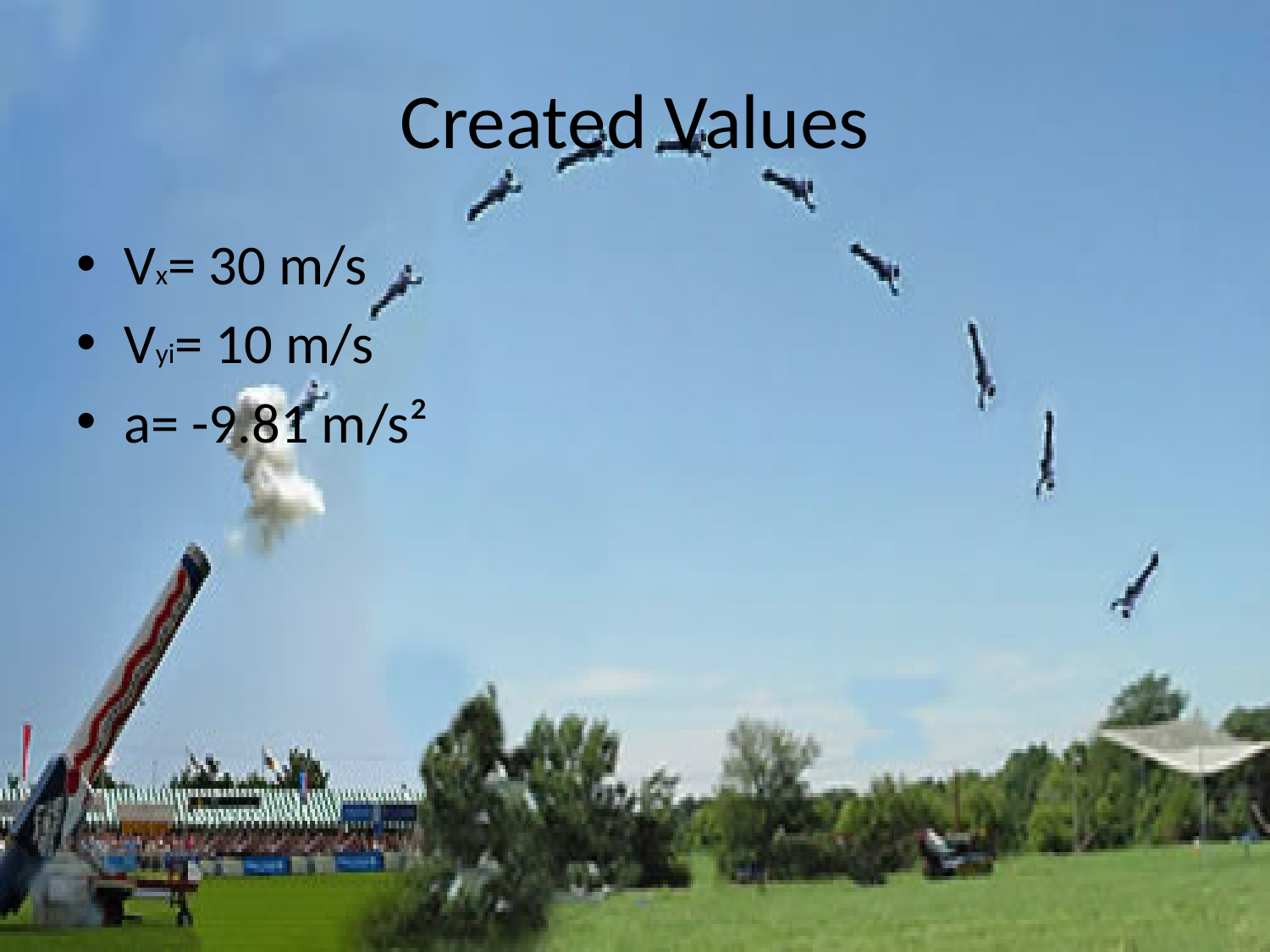

# Created Values
Vx= 30 m/s
Vyi= 10 m/s
a= -9.81 m/s²